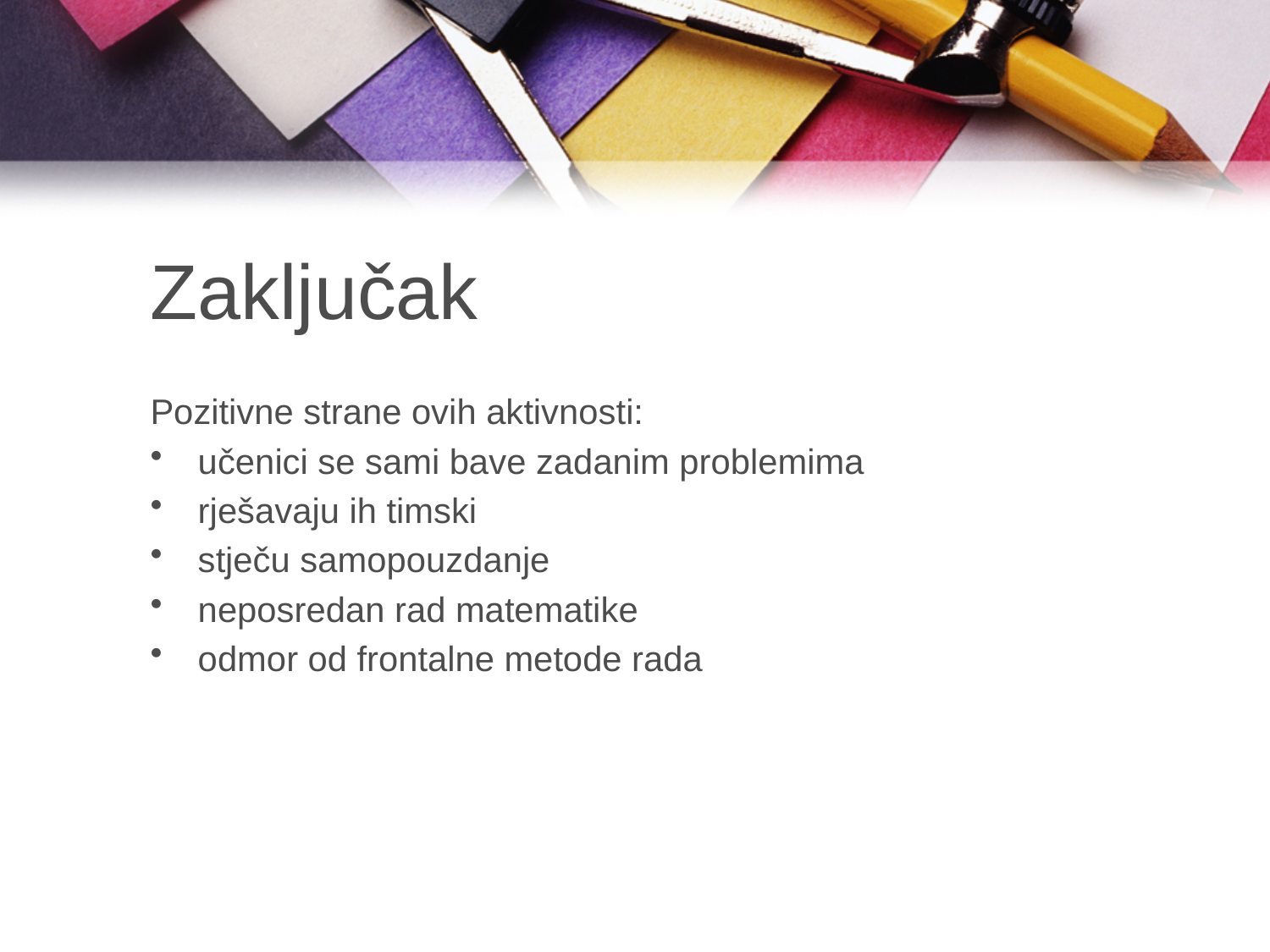

# Zaključak
Pozitivne strane ovih aktivnosti:
učenici se sami bave zadanim problemima
rješavaju ih timski
stječu samopouzdanje
neposredan rad matematike
odmor od frontalne metode rada